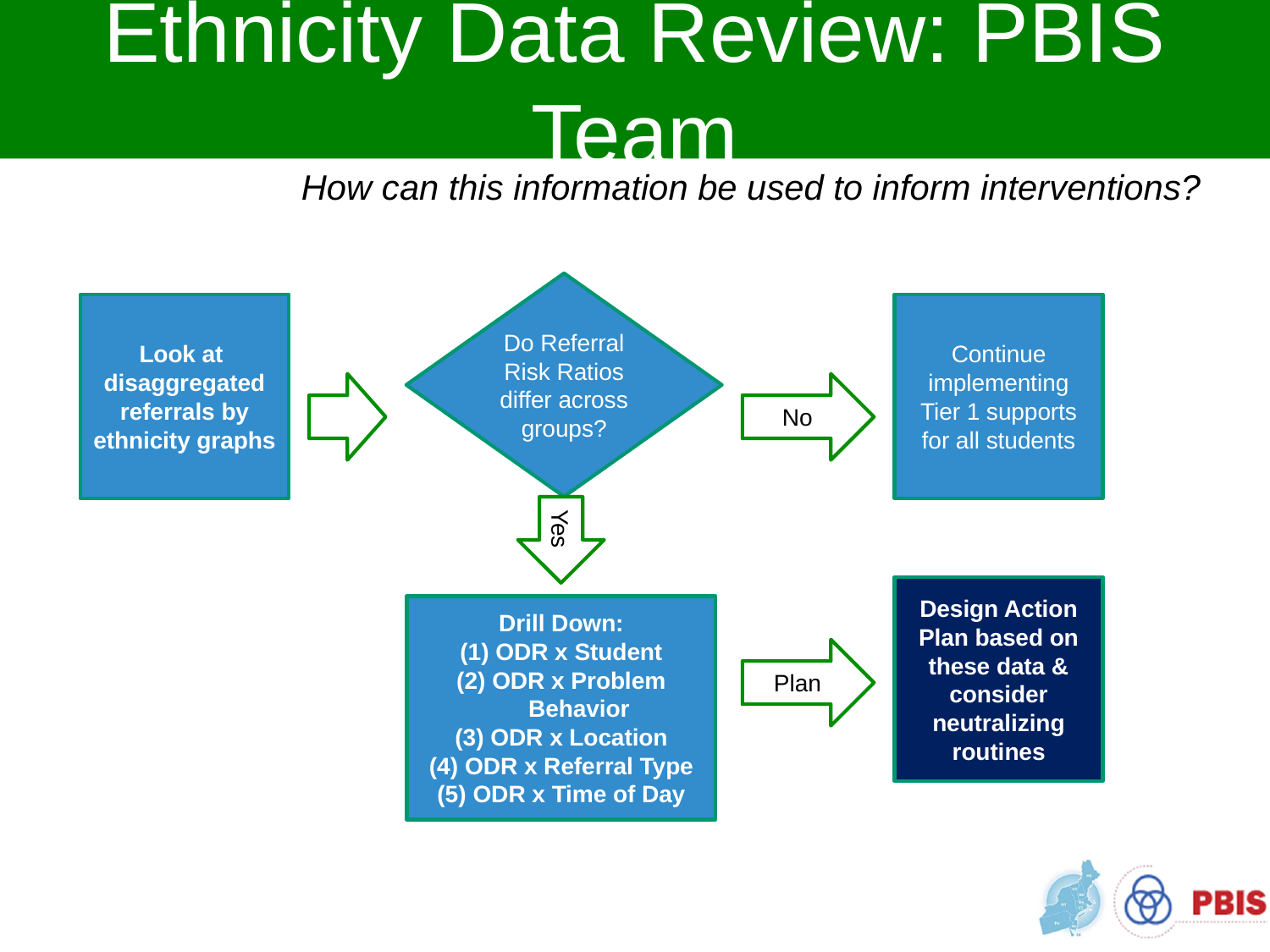

# Ethnicity Data Review: PBIS Team
How can this information be used to inform interventions?
Do Referral Risk Ratios differ across groups?
Look at  disaggregated referrals by ethnicity graphs
Continue implementing Tier 1 supports for all students

No
Yes
Design Action Plan based on these data & consider neutralizing routines
Drill Down:
ODR x Student
ODR x Problem Behavior
ODR x Location
ODR x Referral Type
ODR x Time of Day
Plan